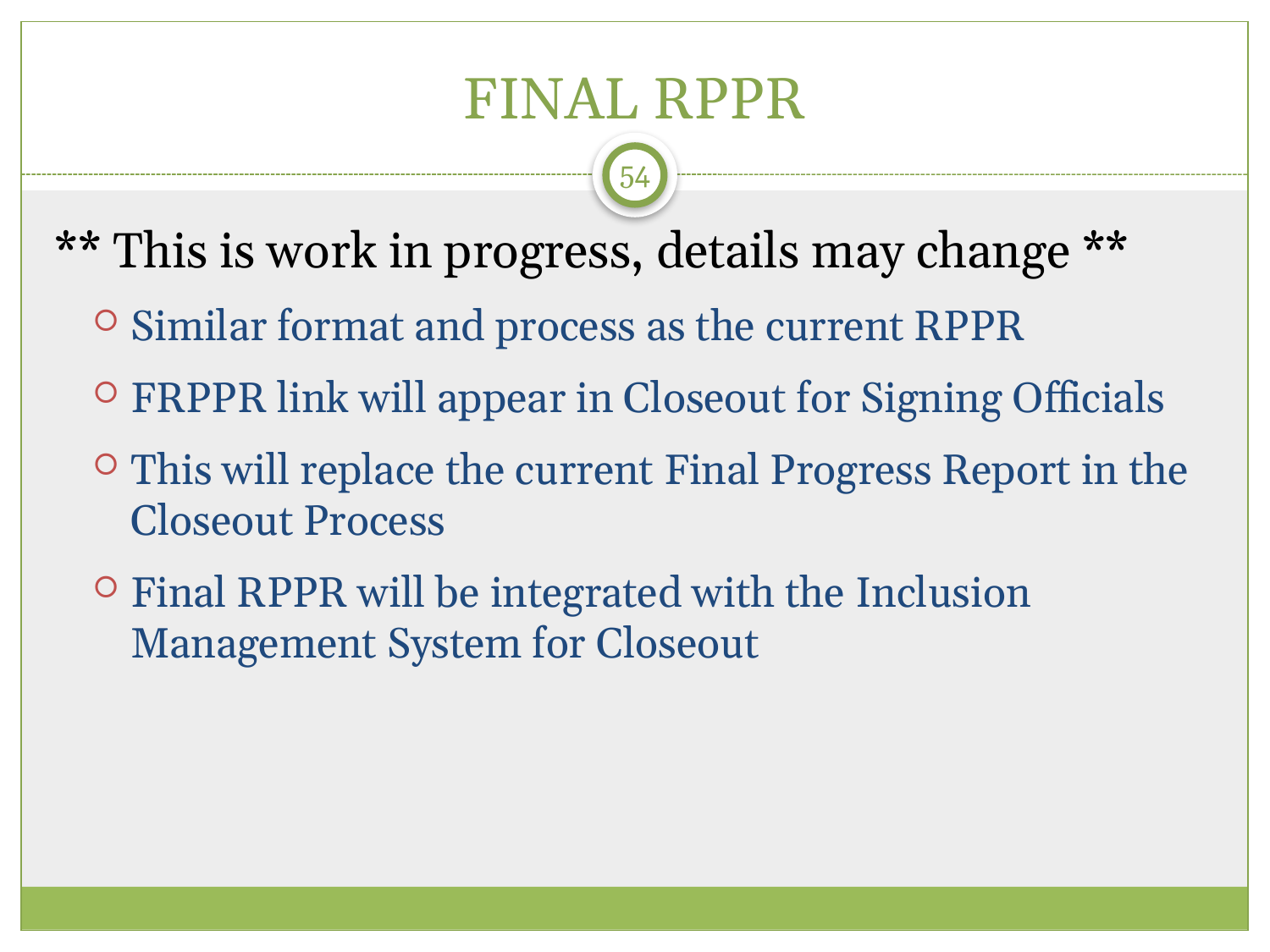

# FINAL RPPR
54
** This is work in progress, details may change **
Similar format and process as the current RPPR
FRPPR link will appear in Closeout for Signing Officials
This will replace the current Final Progress Report in the Closeout Process
Final RPPR will be integrated with the Inclusion Management System for Closeout